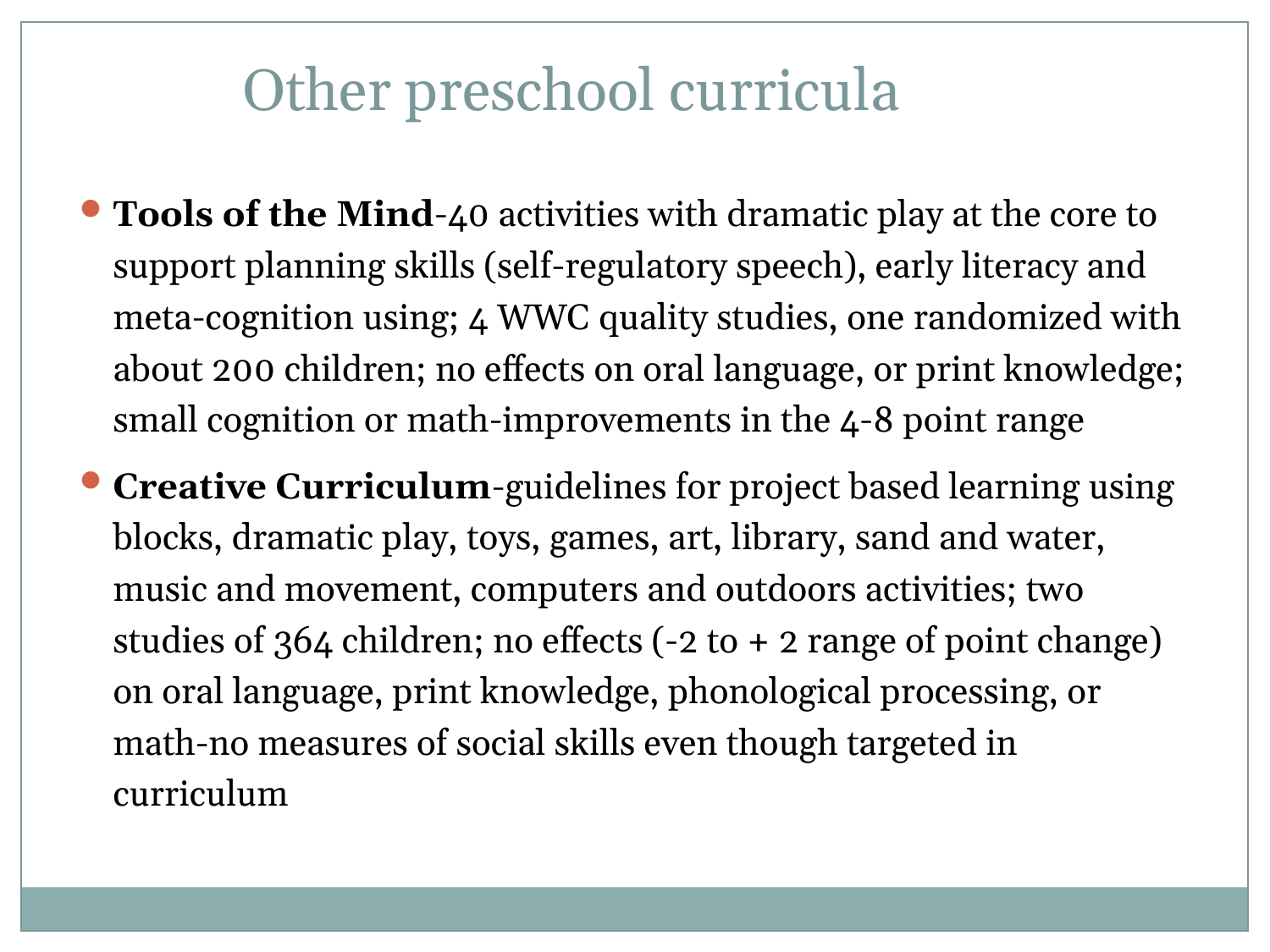

Other preschool curricula
Tools of the Mind-40 activities with dramatic play at the core to support planning skills (self-regulatory speech), early literacy and meta-cognition using; 4 WWC quality studies, one randomized with about 200 children; no effects on oral language, or print knowledge; small cognition or math-improvements in the 4-8 point range
Creative Curriculum-guidelines for project based learning using blocks, dramatic play, toys, games, art, library, sand and water, music and movement, computers and outdoors activities; two studies of 364 children; no effects (-2 to + 2 range of point change) on oral language, print knowledge, phonological processing, or math-no measures of social skills even though targeted in curriculum